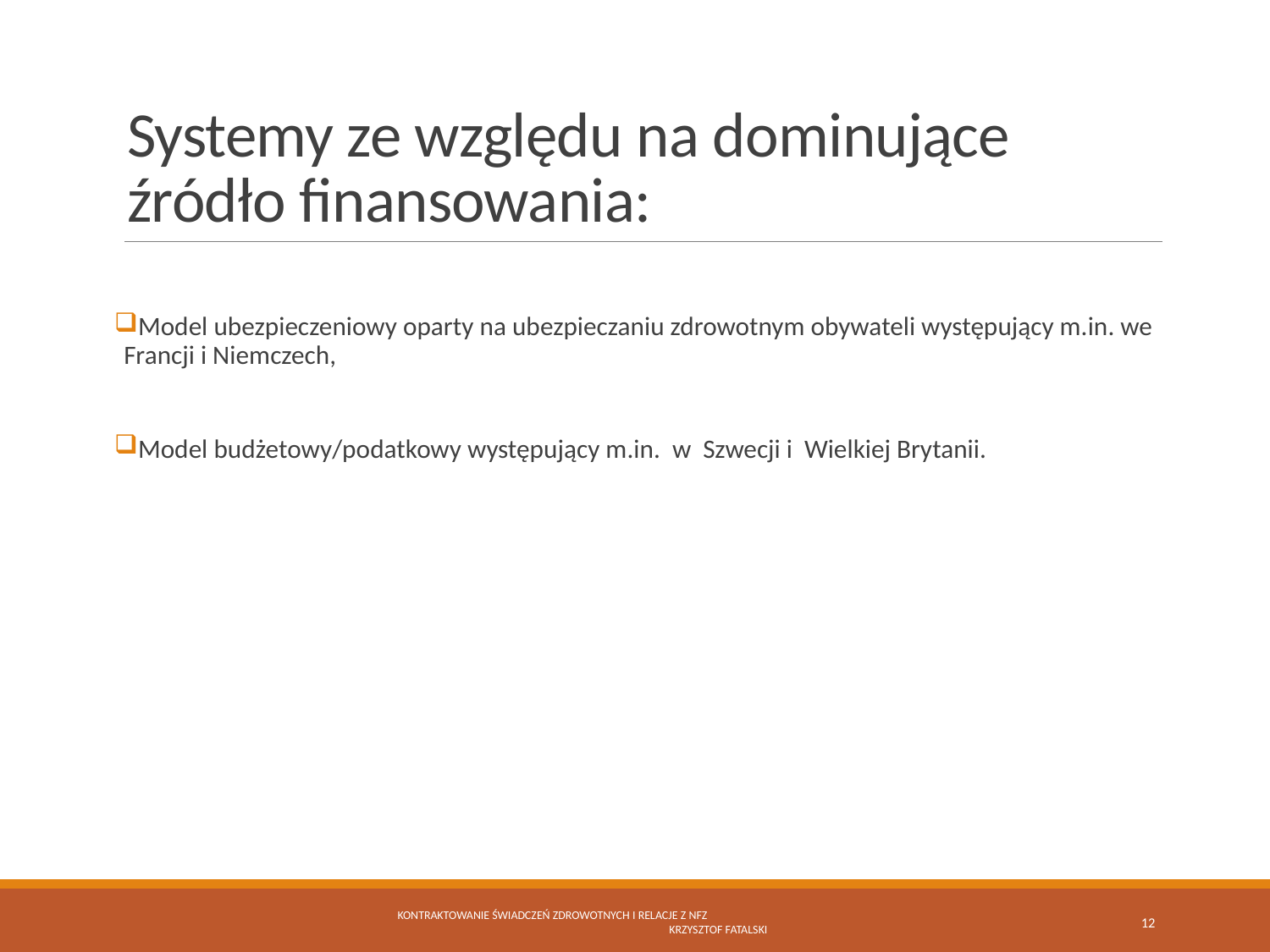

# Systemy ze względu na dominujące źródło finansowania:

Model ubezpieczeniowy oparty na ubezpieczaniu zdrowotnym obywateli występujący m.in. we Francji i Niemczech,

Model budżetowy/podatkowy występujący m.in.  w  Szwecji i  Wielkiej Brytanii.
Kontraktowanie świadczeń zdrowotnych i relacje z NFZ                                                                                                                          Krzysztof Fatalski
12